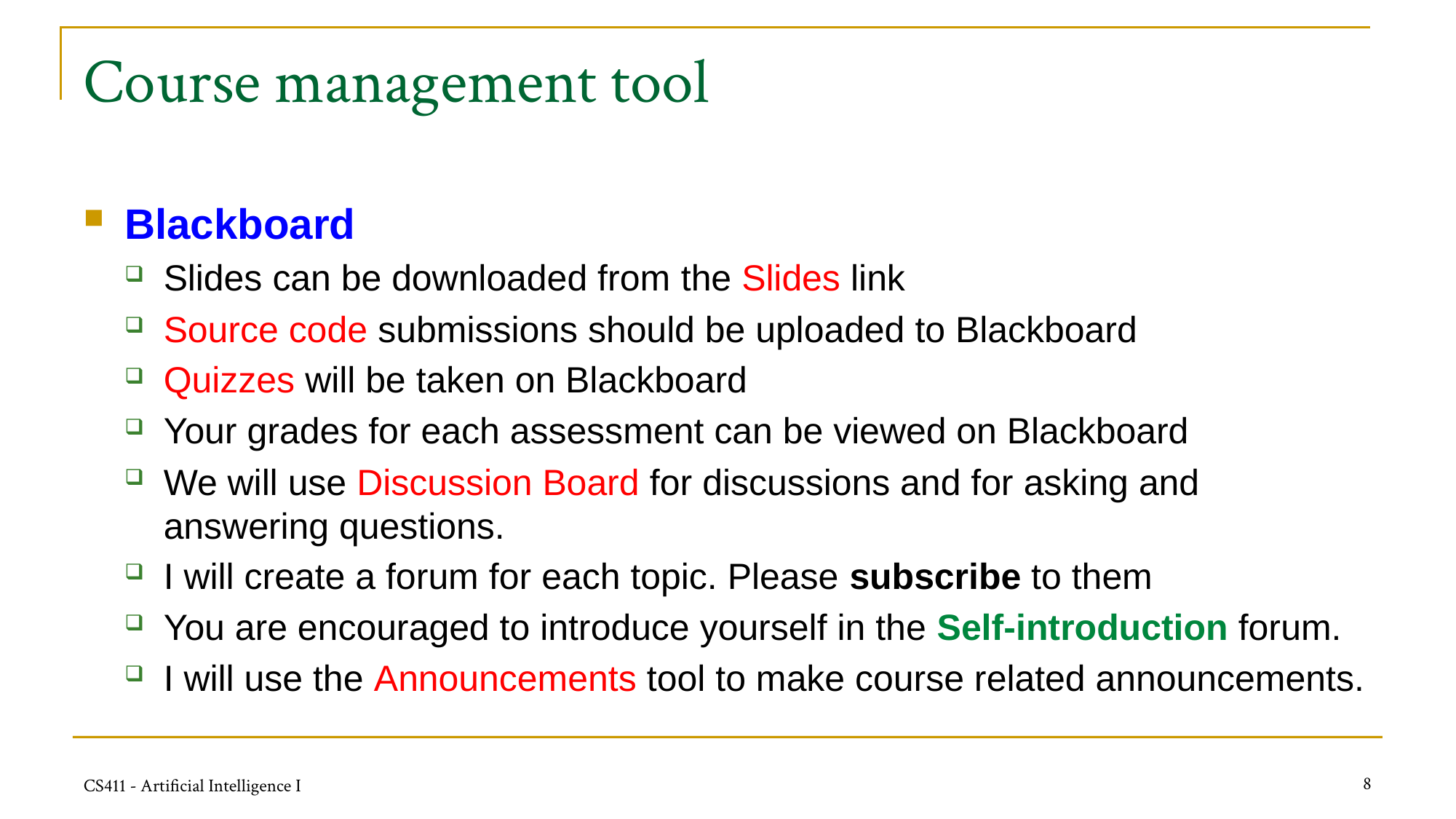

# Course management tool
Blackboard
Slides can be downloaded from the Slides link
Source code submissions should be uploaded to Blackboard
Quizzes will be taken on Blackboard
Your grades for each assessment can be viewed on Blackboard
We will use Discussion Board for discussions and for asking and answering questions.
I will create a forum for each topic. Please subscribe to them
You are encouraged to introduce yourself in the Self-introduction forum.
I will use the Announcements tool to make course related announcements.

8
CS411 - Artificial Intelligence I